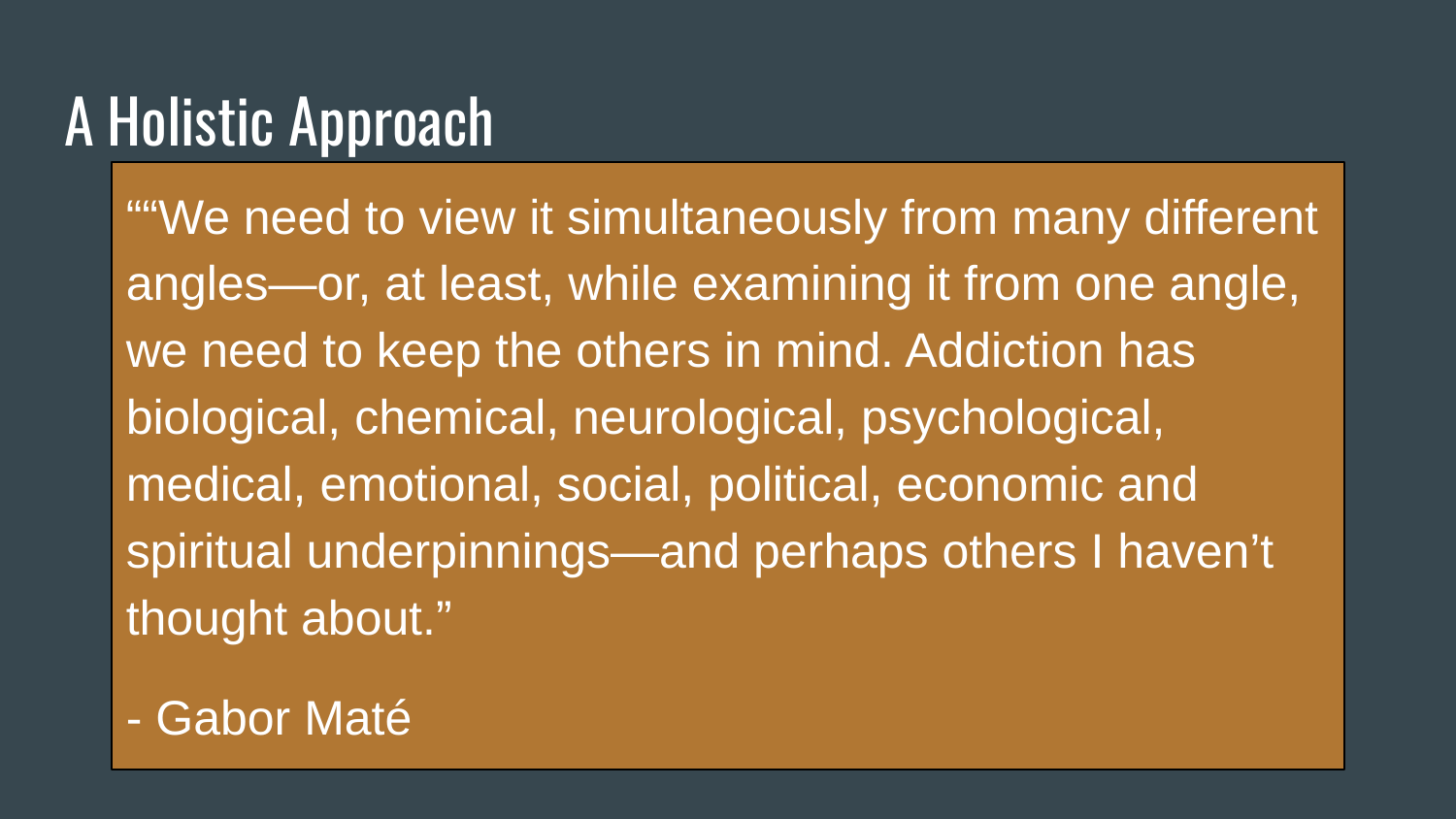

# A Holistic Approach
““We need to view it simultaneously from many different angles—or, at least, while examining it from one angle, we need to keep the others in mind. Addiction has biological, chemical, neurological, psychological, medical, emotional, social, political, economic and spiritual underpinnings—and perhaps others I haven’t thought about.”
- Gabor Maté